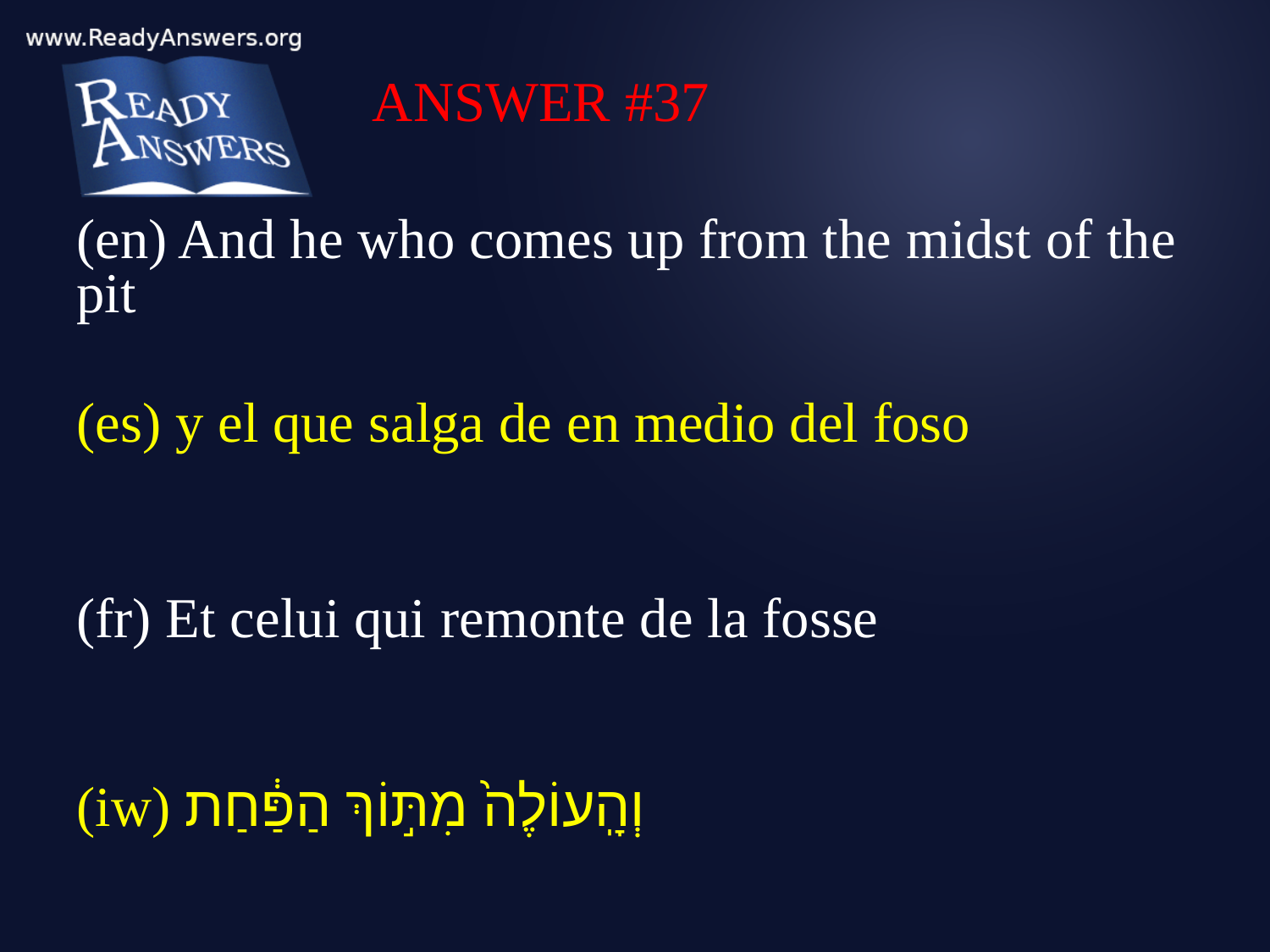

ANSWER #37
(en) And he who comes up from the midst of the pit
(es) y el que salga de en medio del foso
(fr) Et celui qui remonte de la fosse
(iw) וְהָֽעוֹלֶה֙ מִתּ֣וֹךְ הַפַּ֔חַת